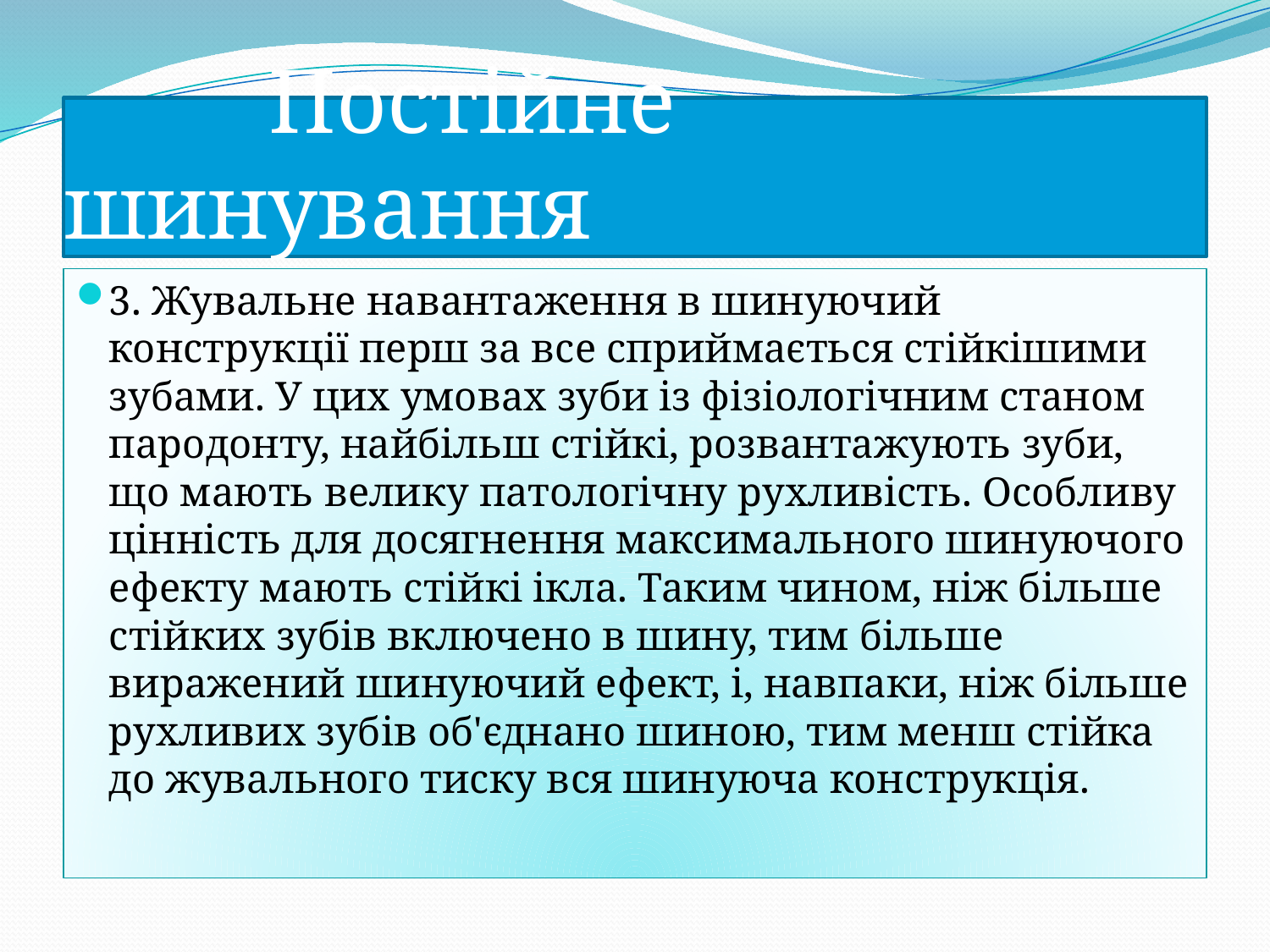

# Постійне шинування
3. Жувальне навантаження в шинуючий  конструкції перш за все сприймається стійкішими зубами. У цих умовах зуби із фізіологічним станом пародонту, найбільш стійкі, розвантажують зуби, що мають велику патологічну рухливість. Особливу цінність для досягнення максимального шинуючого ефекту мають стійкі ікла. Таким чином, ніж більше стійких зубів включено в шину, тим більше виражений шинуючий ефект, і, навпаки, ніж більше рухливих зубів об'єднано шиною, тим менш стійка до жувального тиску вся шинуюча конструкція.